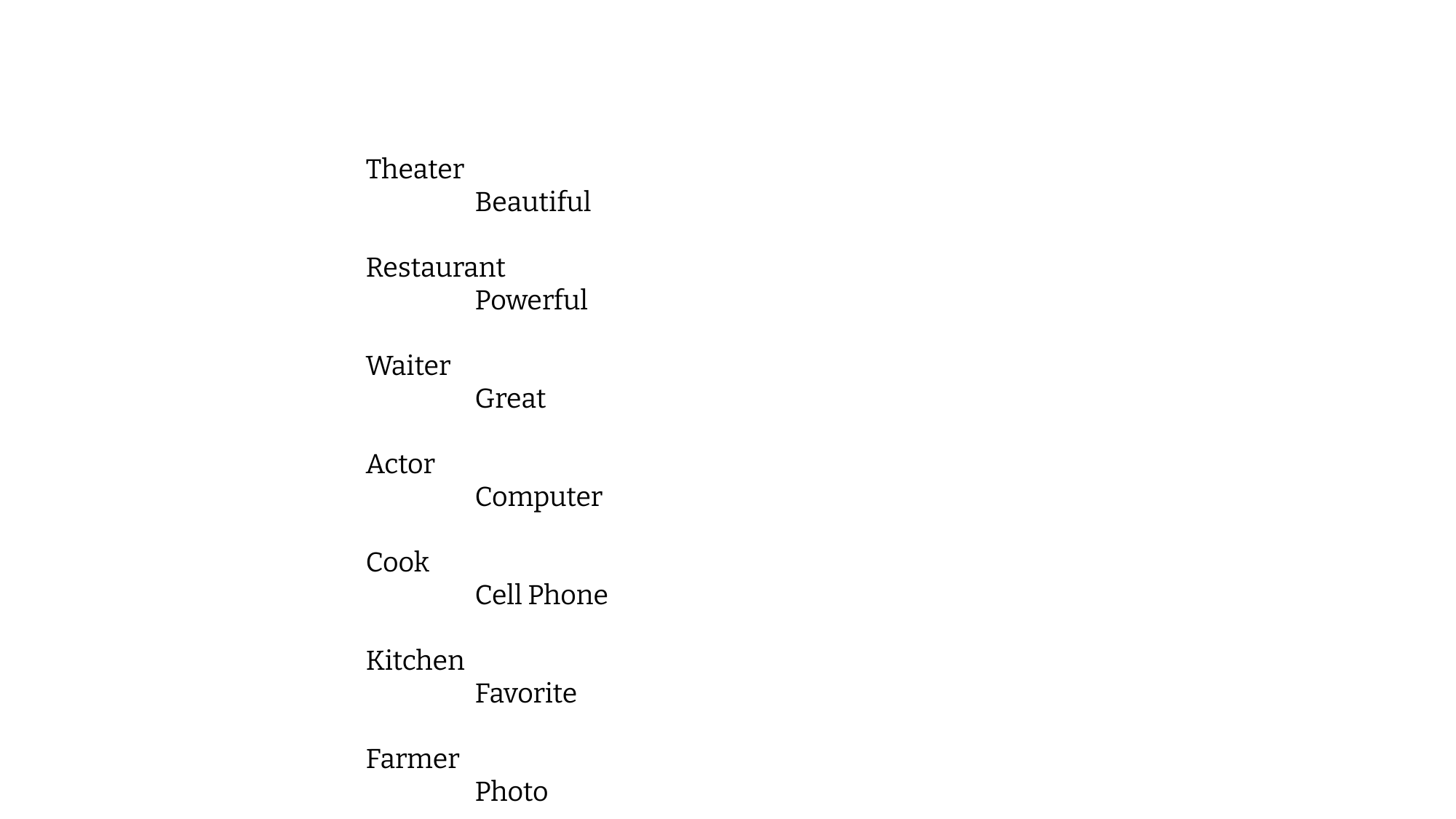

Theater						Beautiful

Restaurant 					Powerful

Waiter						Great

Actor						Computer

Cook 						Cell Phone

Kitchen						Favorite

Farmer 						Photo

Farm						Video